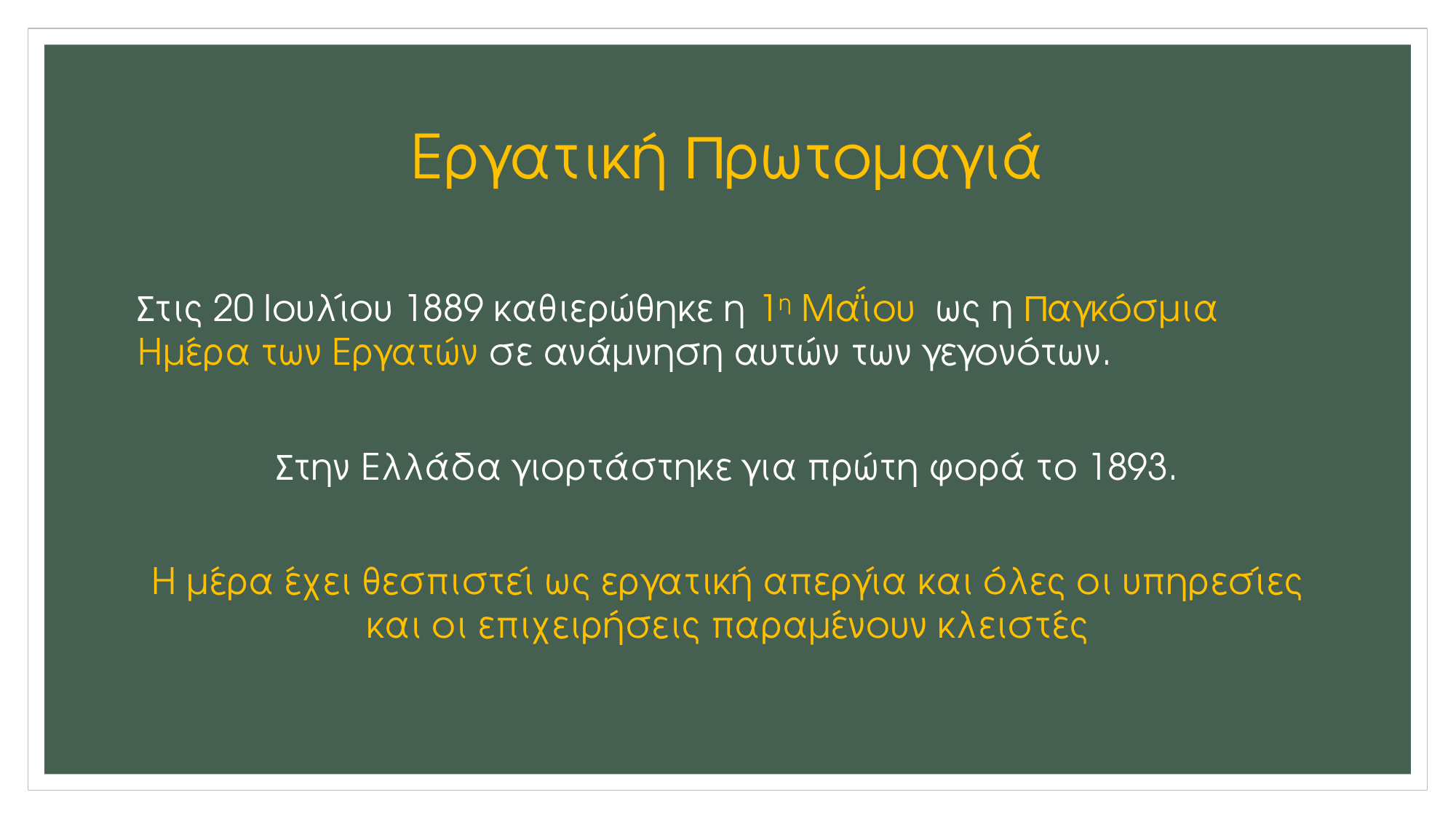

# Εργατική Πρωτομαγιά
Στις 20 Ιουλίου 1889 καθιερώθηκε η                   ως η Παγκόσμια Ημέρα των Εργατών σε ανάμνηση αυτών των γεγονότων.

Στην Ελλάδα γιορτάστηκε για πρώτη φορά το 1893.

Η μέρα έχει θεσπιστεί ως εργατική απεργία και όλες οι υπηρεσίες και οι επιχειρήσεις παραμένουν κλειστές

1η Μαΐου